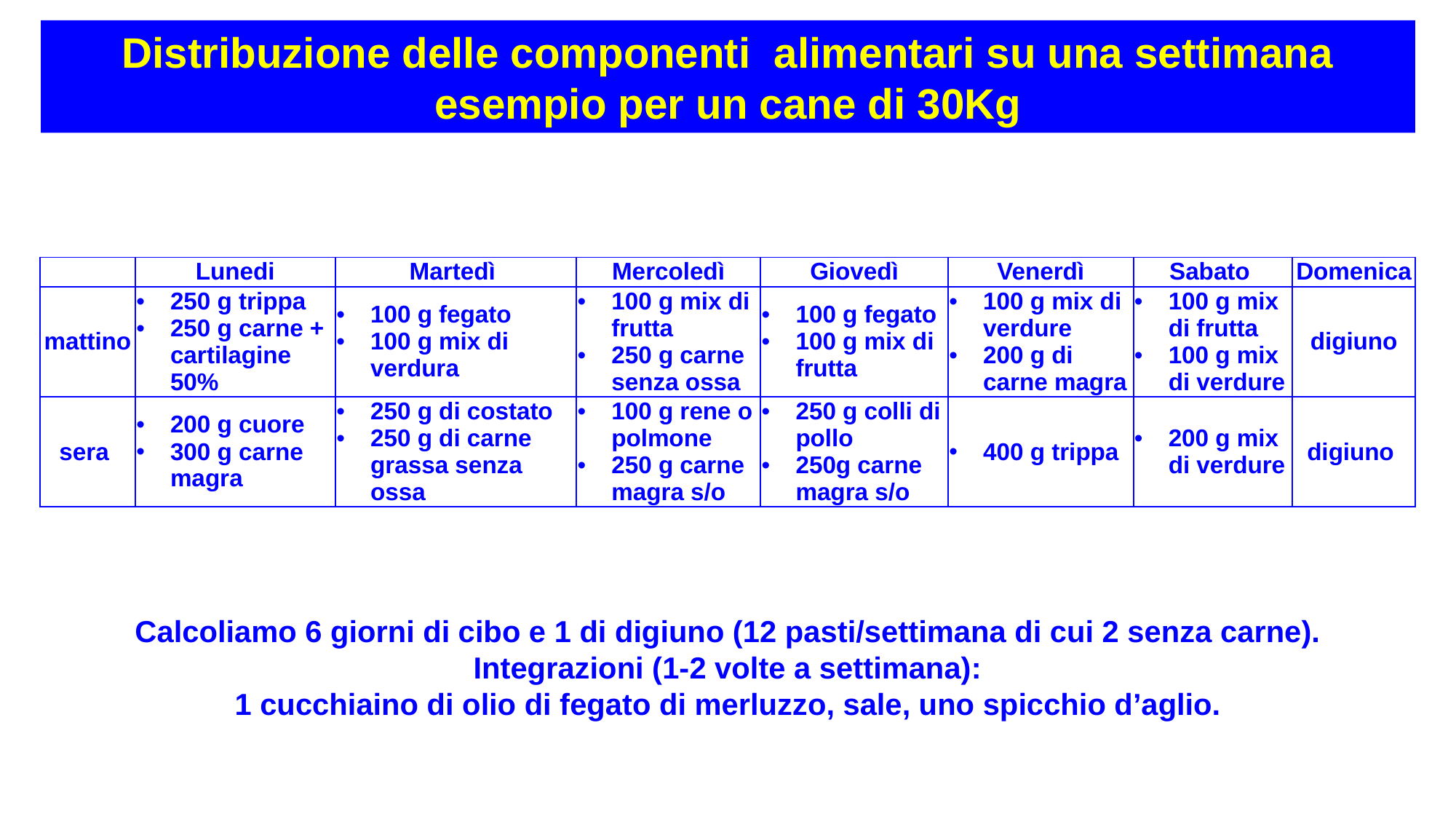

Distribuzione delle componenti  alimentari su una settimana
esempio per un cane di 30Kg
|  | Lunedi | Martedì | Mercoledì | Giovedì | Venerdì | Sabato | Domenica |
| --- | --- | --- | --- | --- | --- | --- | --- |
| mattino | 250 g trippa 250 g carne + cartilagine 50% | 100 g fegato 100 g mix di verdura | 100 g mix di frutta 250 g carne senza ossa | 100 g fegato 100 g mix di frutta | 100 g mix di verdure 200 g di carne magra | 100 g mix di frutta 100 g mix di verdure | digiuno |
| sera | 200 g cuore 300 g carne magra | 250 g di costato 250 g di carne grassa senza ossa | 100 g rene o polmone 250 g carne magra s/o | 250 g colli di pollo 250g carne magra s/o | 400 g trippa | 200 g mix di verdure | digiuno |
Calcoliamo 6 giorni di cibo e 1 di digiuno (12 pasti/settimana di cui 2 senza carne).
Integrazioni (1-2 volte a settimana):
1 cucchiaino di olio di fegato di merluzzo, sale, uno spicchio d’aglio.